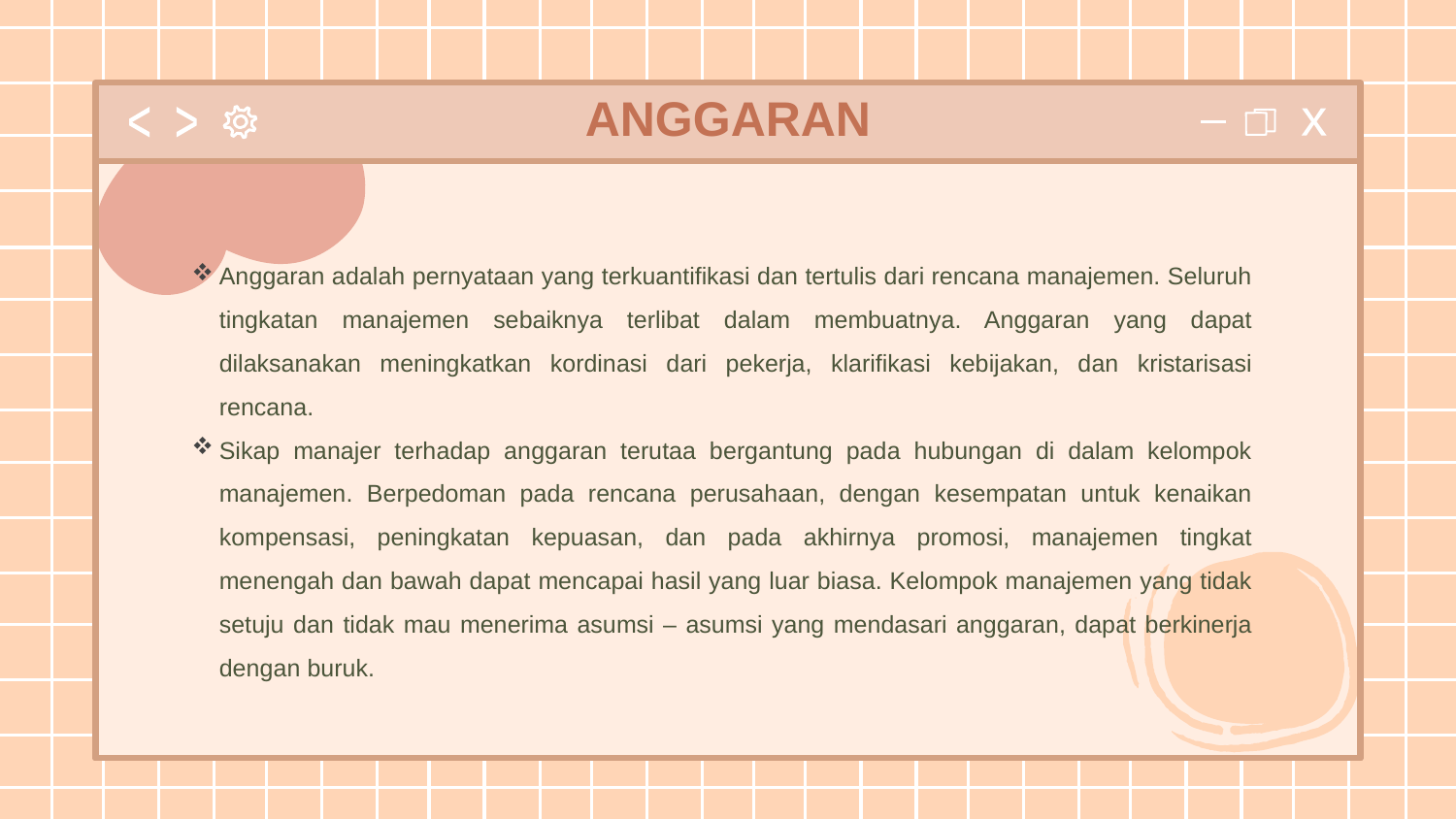

# ANGGARAN
Anggaran adalah pernyataan yang terkuantifikasi dan tertulis dari rencana manajemen. Seluruh tingkatan manajemen sebaiknya terlibat dalam membuatnya. Anggaran yang dapat dilaksanakan meningkatkan kordinasi dari pekerja, klarifikasi kebijakan, dan kristarisasi rencana.
Sikap manajer terhadap anggaran terutaa bergantung pada hubungan di dalam kelompok manajemen. Berpedoman pada rencana perusahaan, dengan kesempatan untuk kenaikan kompensasi, peningkatan kepuasan, dan pada akhirnya promosi, manajemen tingkat menengah dan bawah dapat mencapai hasil yang luar biasa. Kelompok manajemen yang tidak setuju dan tidak mau menerima asumsi – asumsi yang mendasari anggaran, dapat berkinerja dengan buruk.